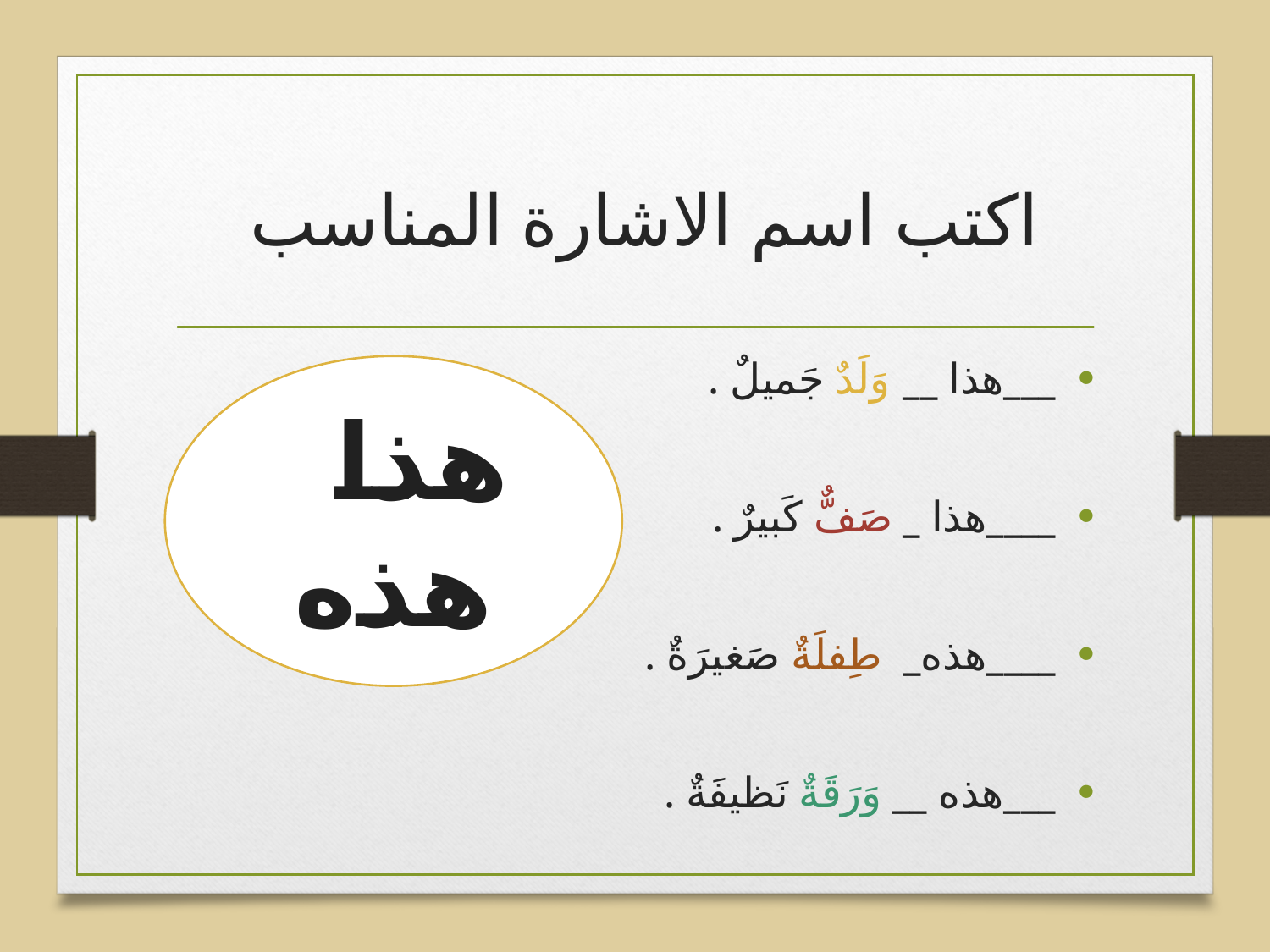

# اكتب اسم الاشارة المناسب
___هذا __ وَلَدٌ جَميلٌ .

____هذا _ صَفٌّ كَبيرٌ .

____هذه_  طِفلَةٌ صَغيرَةٌ .

___هذه __ وَرَقَةٌ نَظيفَةٌ .
هذا   هذه